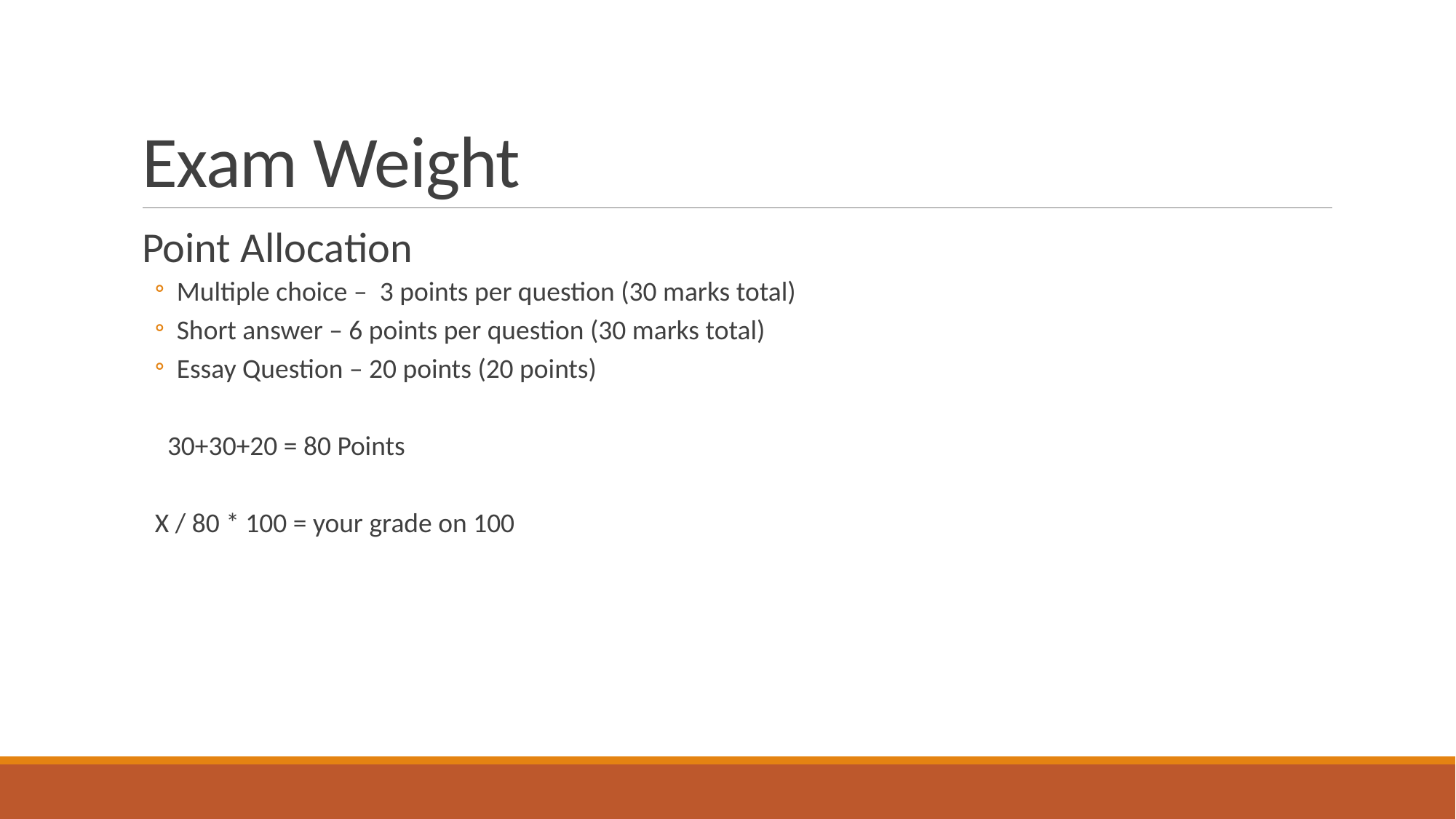

# Exam Weight
Point Allocation
Multiple choice –  3 points per question (30 marks total)
Short answer – 6 points per question (30 marks total)
Essay Question – 20 points (20 points)

  30+30+20 = 80 Points

X / 80 * 100 = your grade on 100